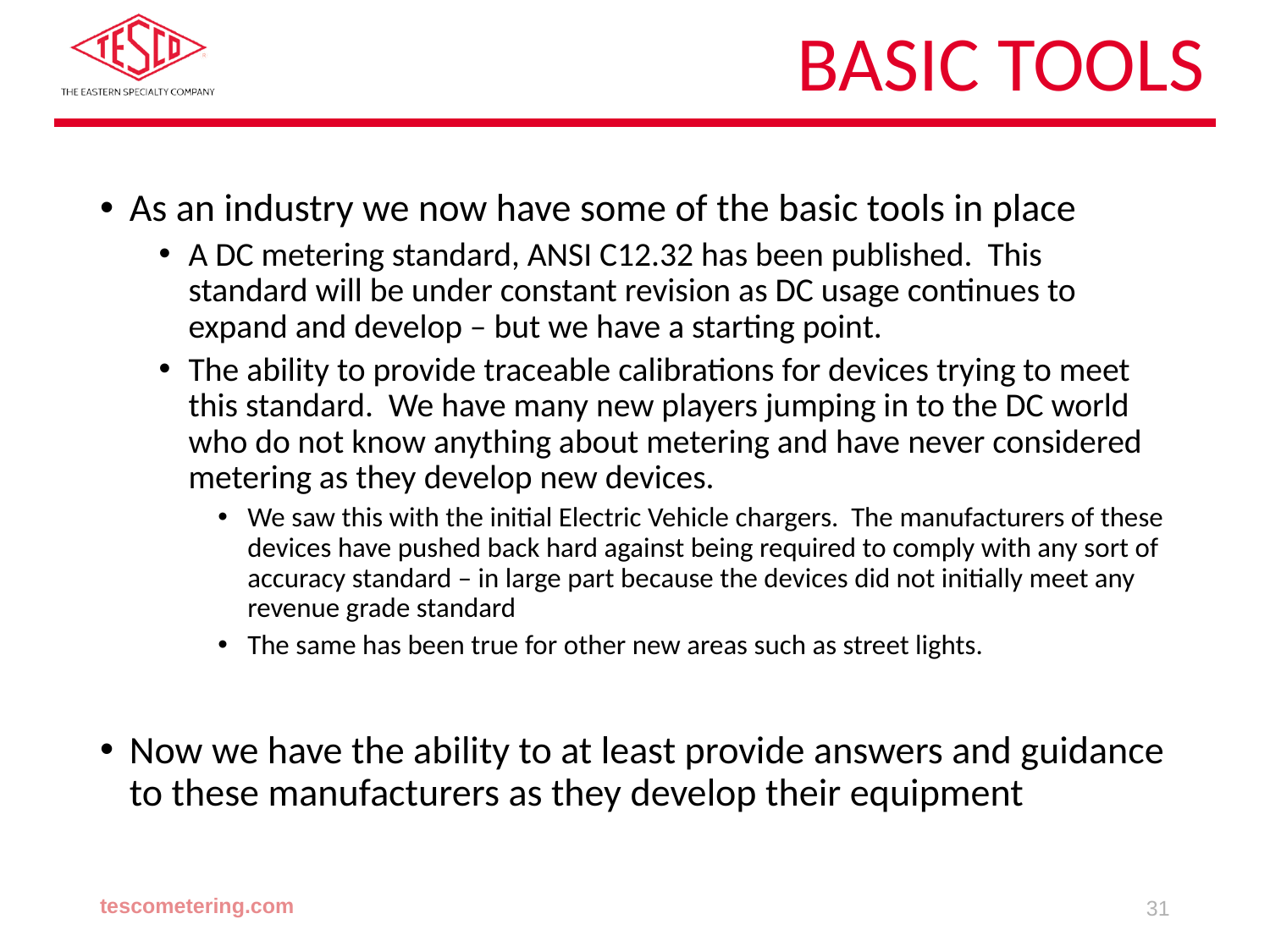

# Basic Tools
As an industry we now have some of the basic tools in place
A DC metering standard, ANSI C12.32 has been published.  This standard will be under constant revision as DC usage continues to expand and develop – but we have a starting point.
The ability to provide traceable calibrations for devices trying to meet this standard.  We have many new players jumping in to the DC world who do not know anything about metering and have never considered metering as they develop new devices.
We saw this with the initial Electric Vehicle chargers.  The manufacturers of these devices have pushed back hard against being required to comply with any sort of accuracy standard – in large part because the devices did not initially meet any revenue grade standard
The same has been true for other new areas such as street lights.

Now we have the ability to at least provide answers and guidance to these manufacturers as they develop their equipment
tescometering.com
31